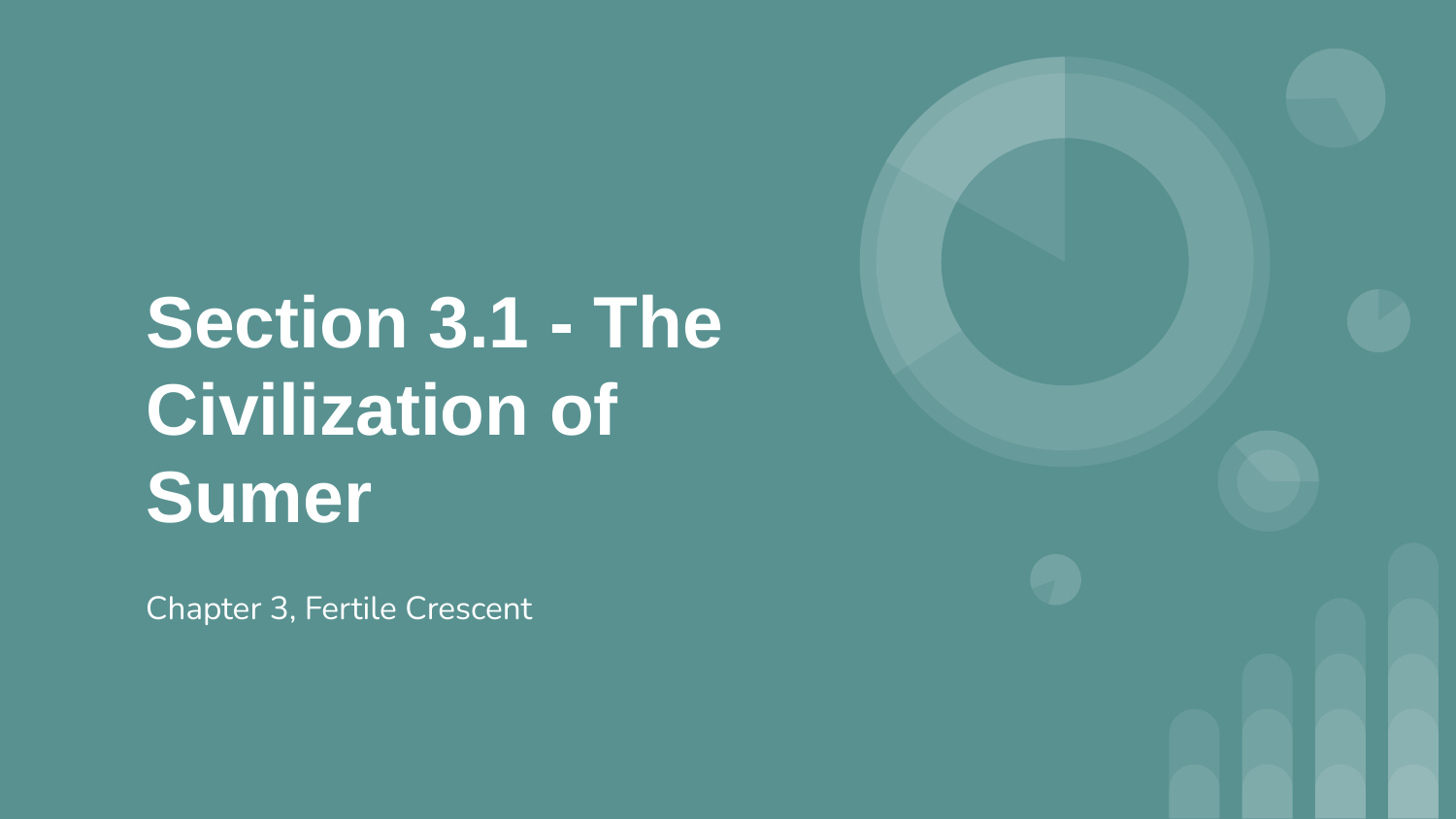

# Section 3.1 - The Civilization of Sumer
Chapter 3, Fertile Crescent